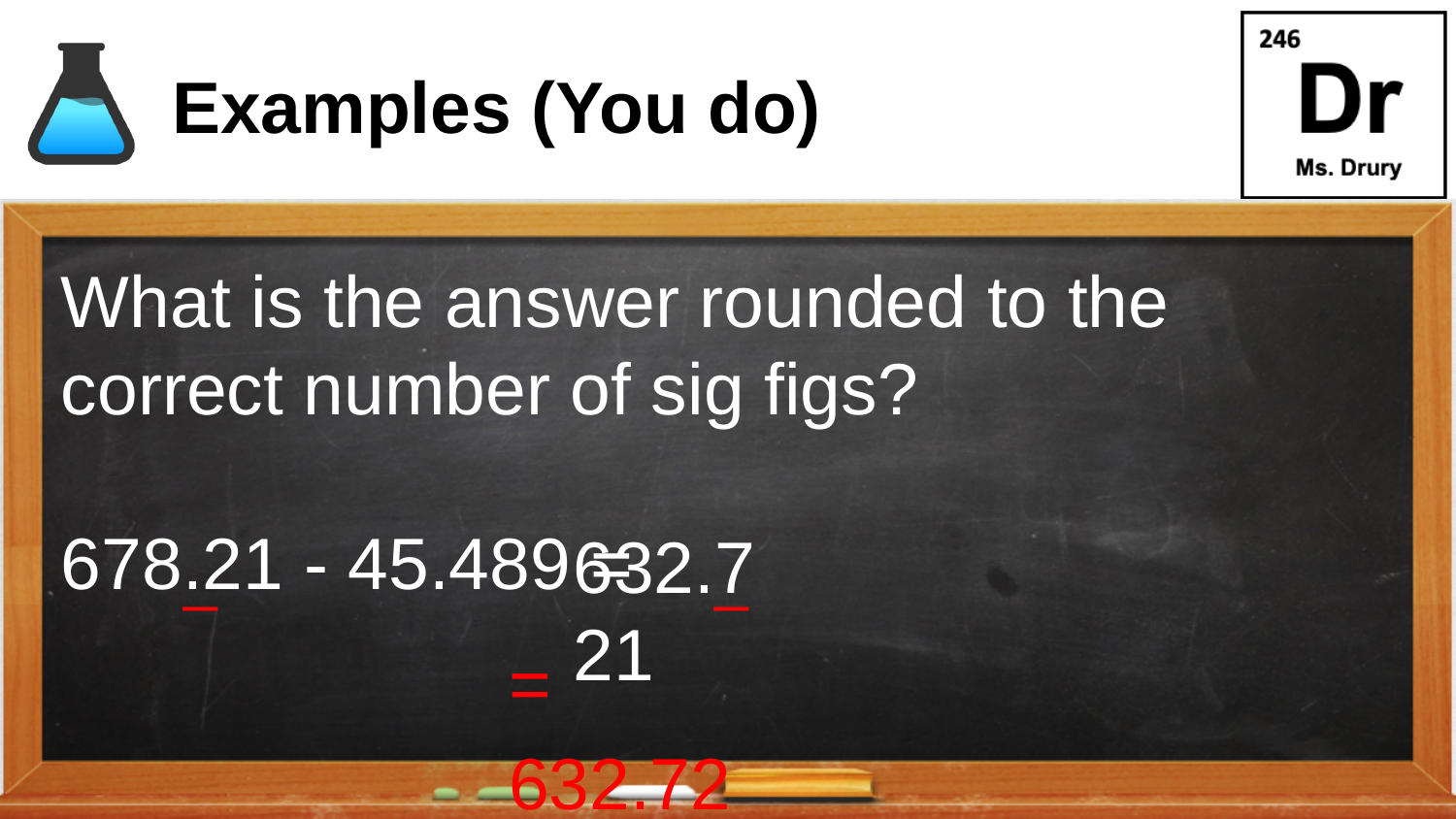

# Examples (You do)
What is the answer rounded to the correct number of sig figs?

678.21 - 45.489 =

632.721
_
_
= 632.72